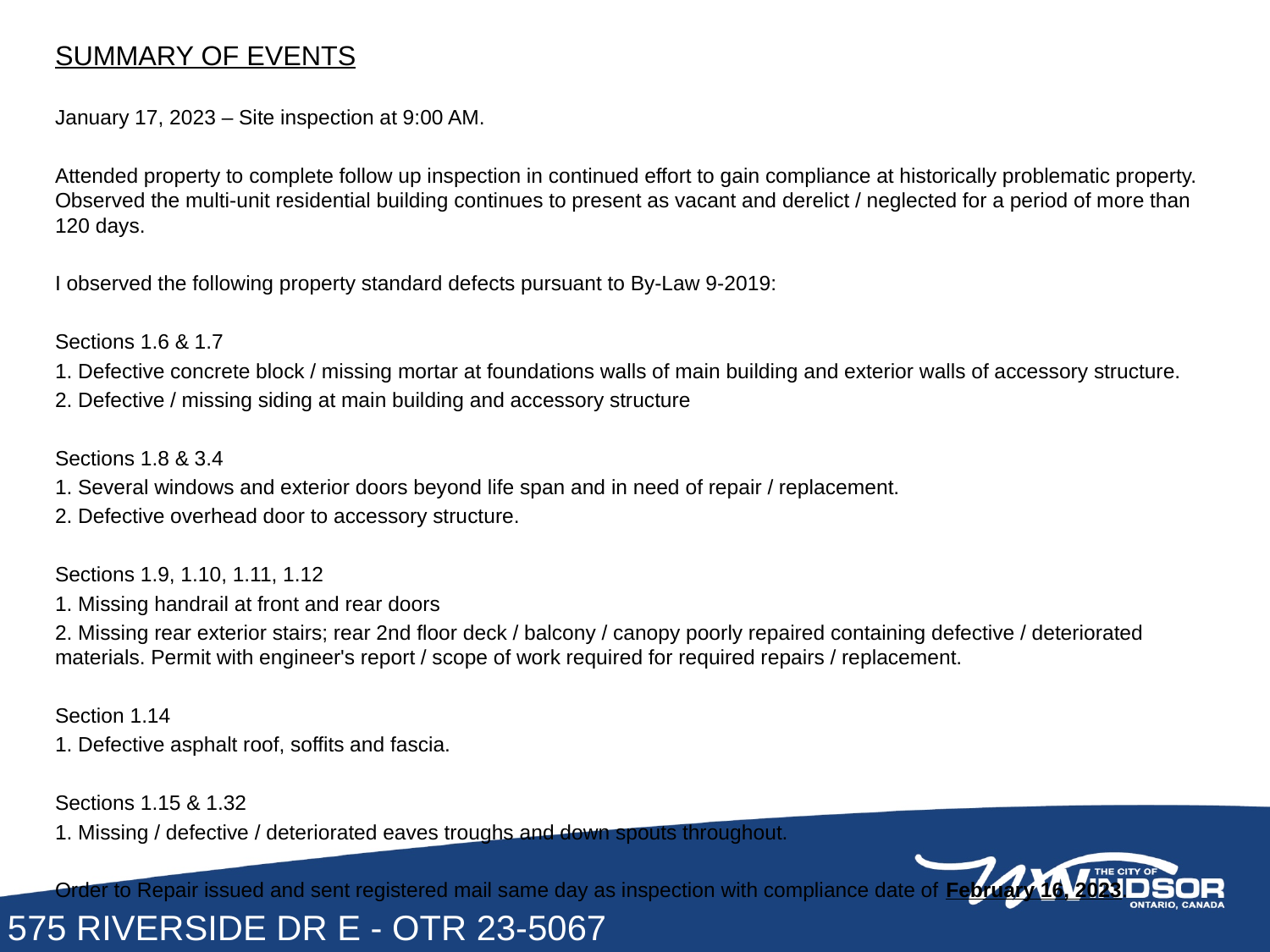

SUMMARY OF EVENTS

January 17, 2023 – Site inspection at 9:00 AM.

Attended property to complete follow up inspection in continued effort to gain compliance at historically problematic property. Observed the multi-unit residential building continues to present as vacant and derelict / neglected for a period of more than 120 days.

I observed the following property standard defects pursuant to By-Law 9-2019:

Sections 1.6 & 1.7
1. Defective concrete block / missing mortar at foundations walls of main building and exterior walls of accessory structure.
2. Defective / missing siding at main building and accessory structure

Sections 1.8 & 3.4
1. Several windows and exterior doors beyond life span and in need of repair / replacement.
2. Defective overhead door to accessory structure.

Sections 1.9, 1.10, 1.11, 1.12
1. Missing handrail at front and rear doors
2. Missing rear exterior stairs; rear 2nd floor deck / balcony / canopy poorly repaired containing defective / deteriorated materials. Permit with engineer's report / scope of work required for required repairs / replacement.

Section 1.14
1. Defective asphalt roof, soffits and fascia.

Sections 1.15 & 1.32
1. Missing / defective / deteriorated eaves troughs and down spouts throughout.

Order to Repair issued and sent registered mail same day as inspection with compliance date of February 16, 2023.
575 RIVERSIDE DR E - OTR 23-5067